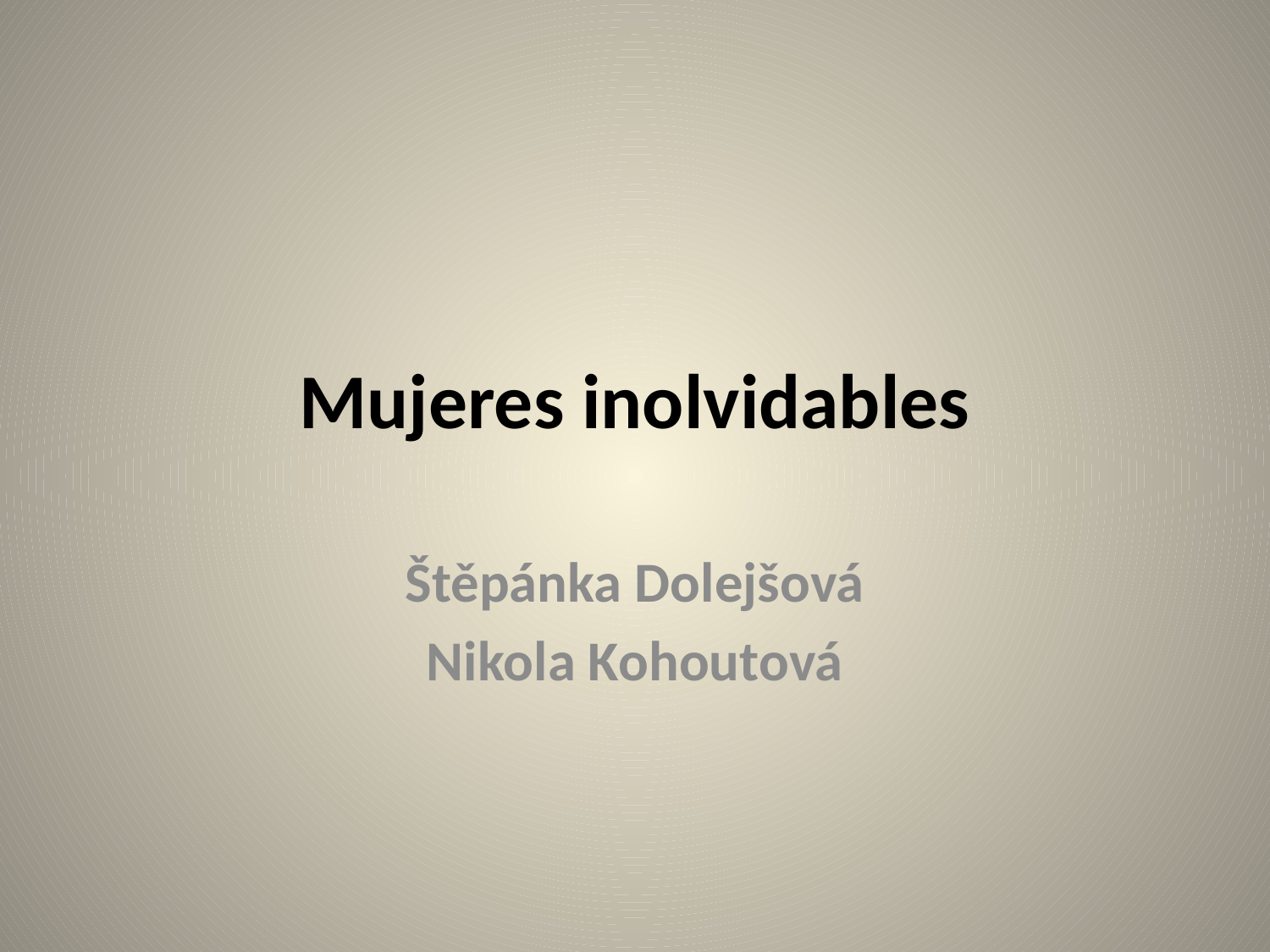

# Mujeres inolvidables
Štěpánka Dolejšová
Nikola Kohoutová